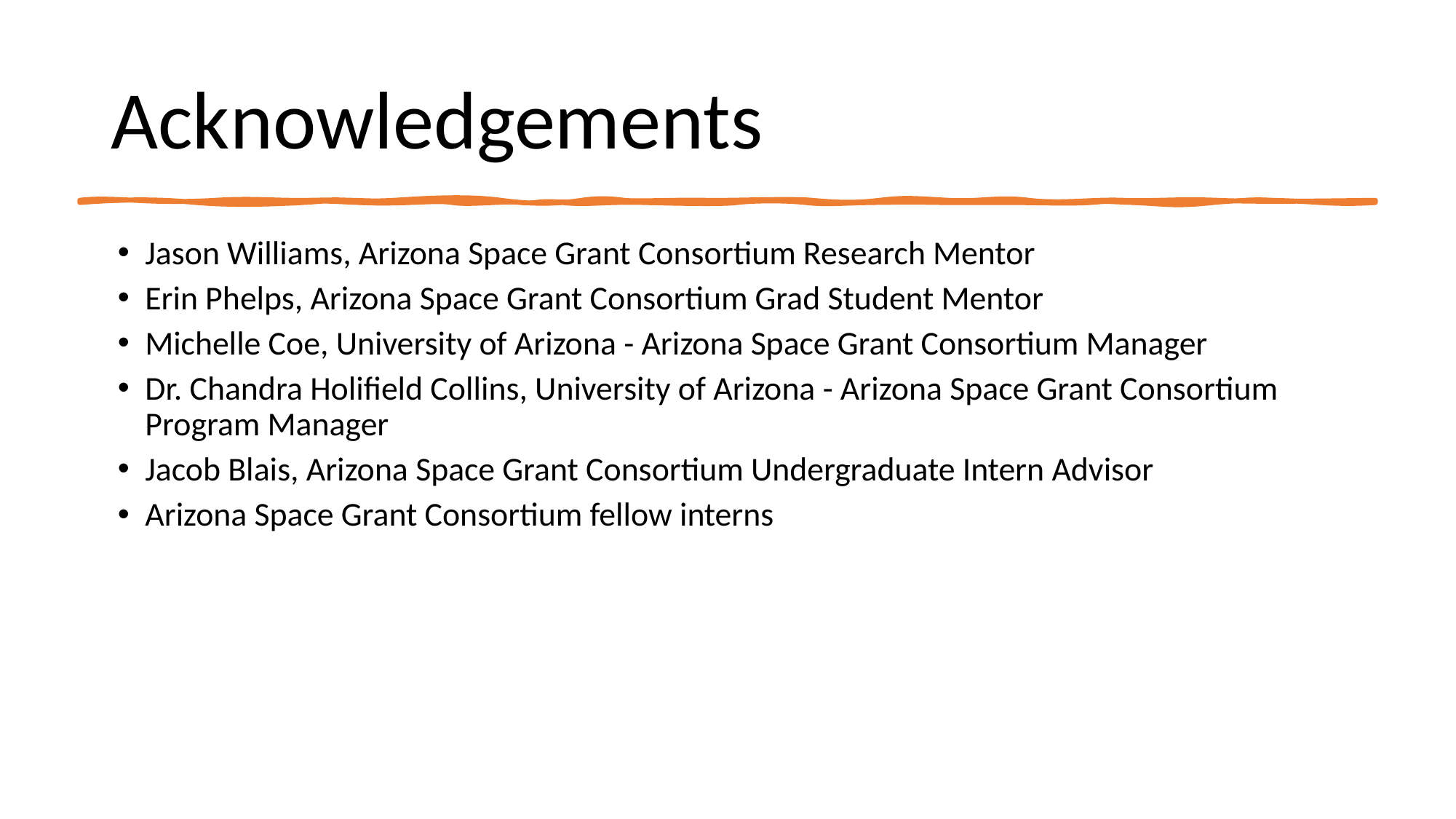

# Acknowledgements

Jason Williams, Arizona Space Grant Consortium Research Mentor
Erin Phelps, Arizona Space Grant Consortium Grad Student Mentor
Michelle Coe, University of Arizona - Arizona Space Grant Consortium Manager
Dr. Chandra Holifield Collins, University of Arizona - Arizona Space Grant Consortium Program Manager
Jacob Blais, Arizona Space Grant Consortium Undergraduate Intern Advisor
Arizona Space Grant Consortium fellow interns